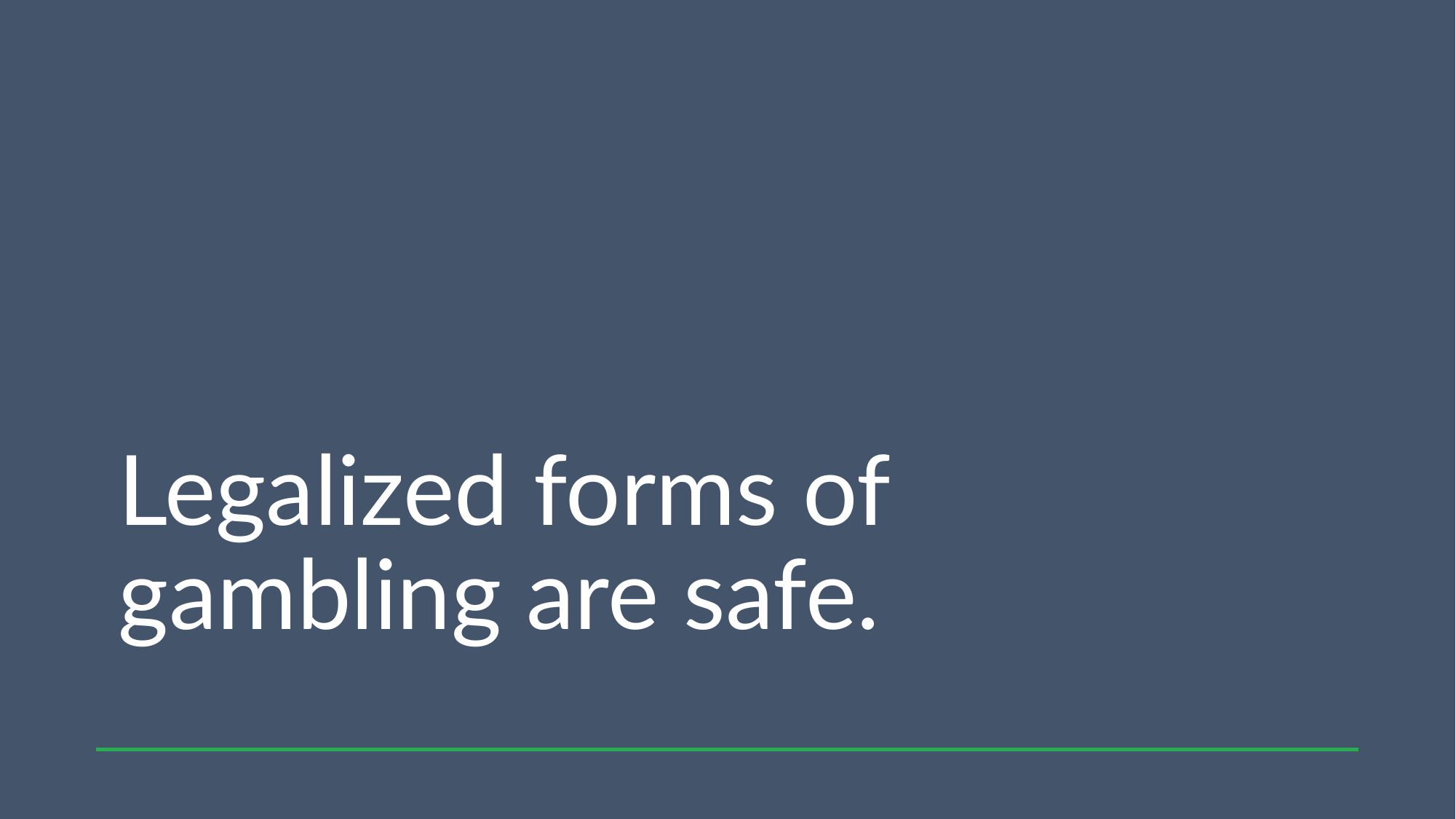

# Legalized forms of gambling are safe.